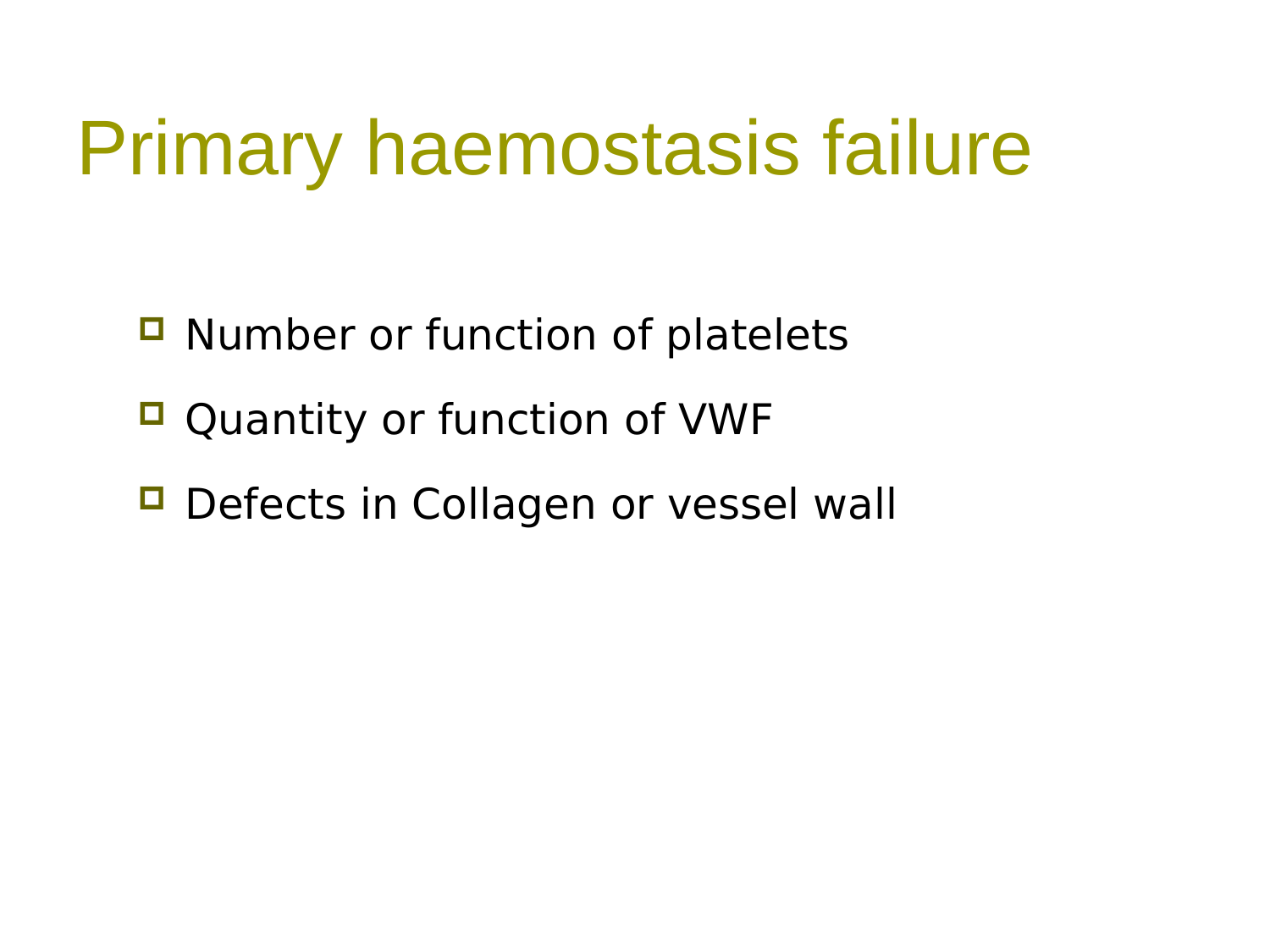

# Primary haemostasis failure
Number or function of platelets
Quantity or function of VWF
Defects in Collagen or vessel wall